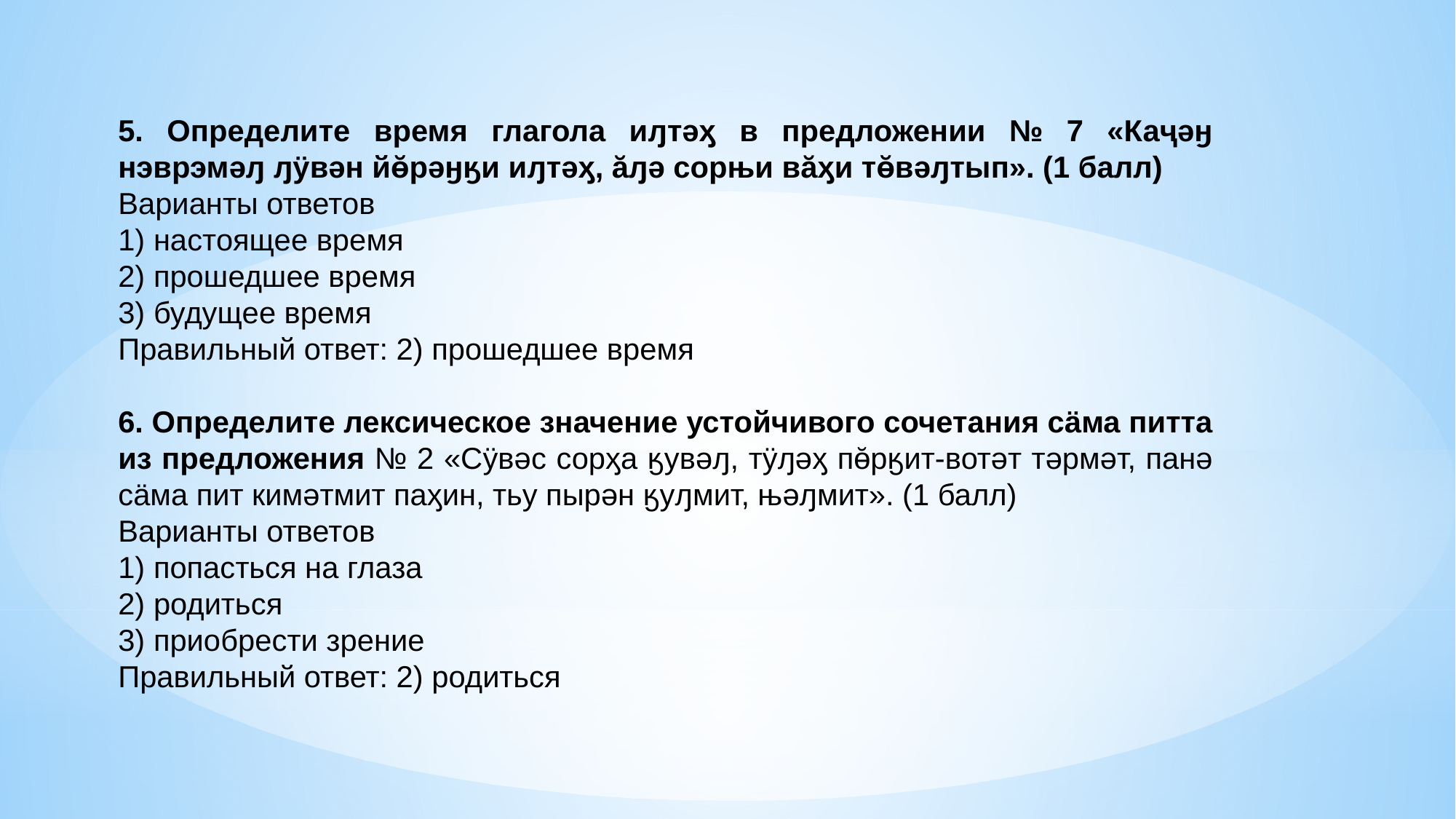

5. Определите время глагола иԓтәӽ в предложении № 7 «Каҷәӈ нэврэмәԓ ԓӱвән йɵ̆рәӈӄи иԓтәӽ, ӑԓə сорњи вӑӽи тɵ̆вәԓтып». (1 балл)
Варианты ответов
1) настоящее время
2) прошедшее время
3) будущее время
Правильный ответ: 2) прошедшее время

6. Определите лексическое значение устойчивого сочетания сӓма питта из предложения № 2 «Сӱвәс сорӽа ӄувәԓ, тӱԓәӽ пɵ̆рӄит-вотәт тәрмәт, панә сӓма пит кимәтмит паӽин, тьу пырән ӄуԓмит, њәԓмит». (1 балл)
Варианты ответов
1) попасться на глаза
2) родиться
3) приобрести зрение
Правильный ответ: 2) родиться